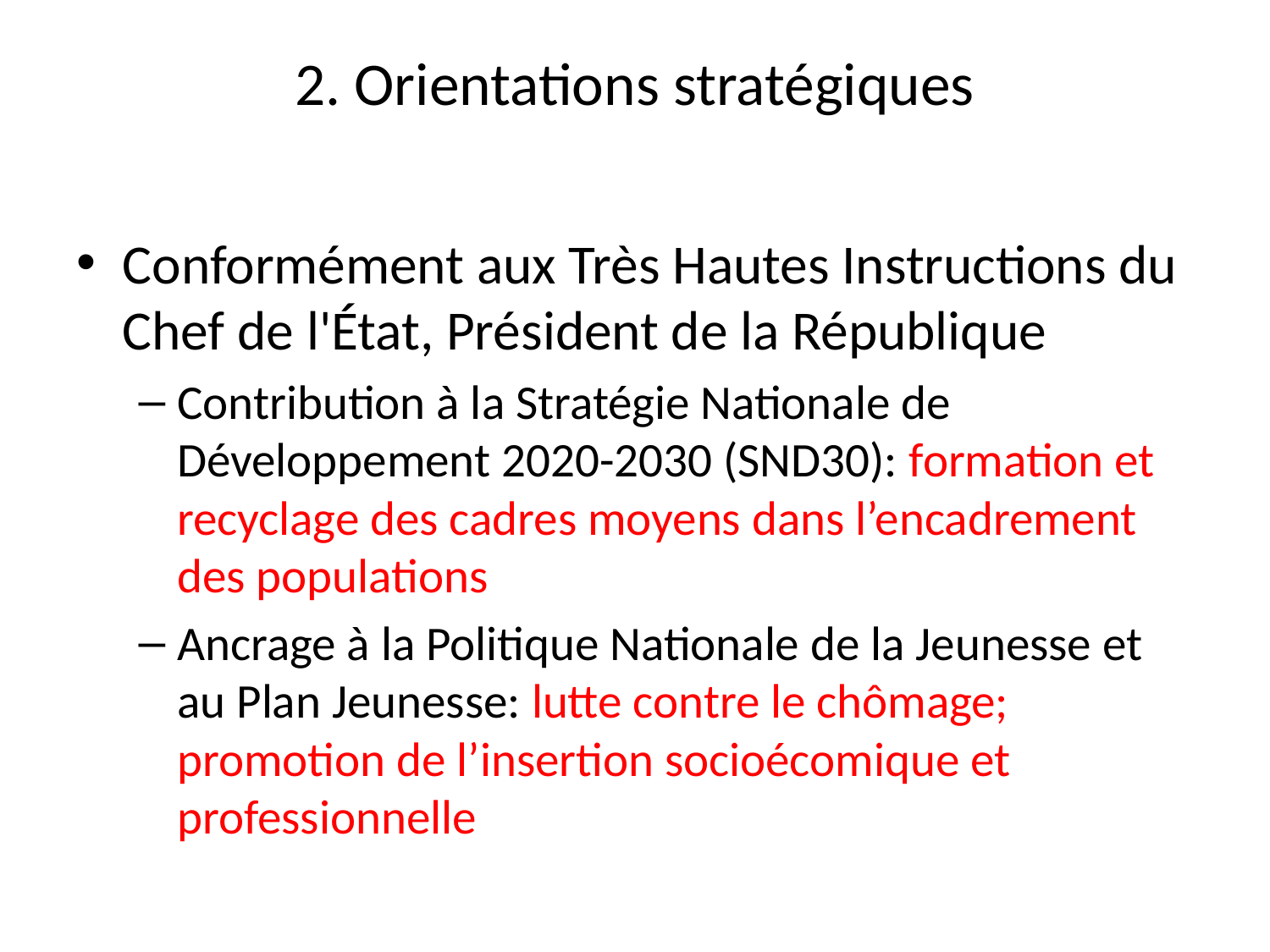

# 2. Orientations stratégiques
Conformément aux Très Hautes Instructions du Chef de l'État, Président de la République
Contribution à la Stratégie Nationale de Développement 2020-2030 (SND30): formation et recyclage des cadres moyens dans l’encadrement des populations
Ancrage à la Politique Nationale de la Jeunesse et au Plan Jeunesse: lutte contre le chômage; promotion de l’insertion socioécomique et professionnelle